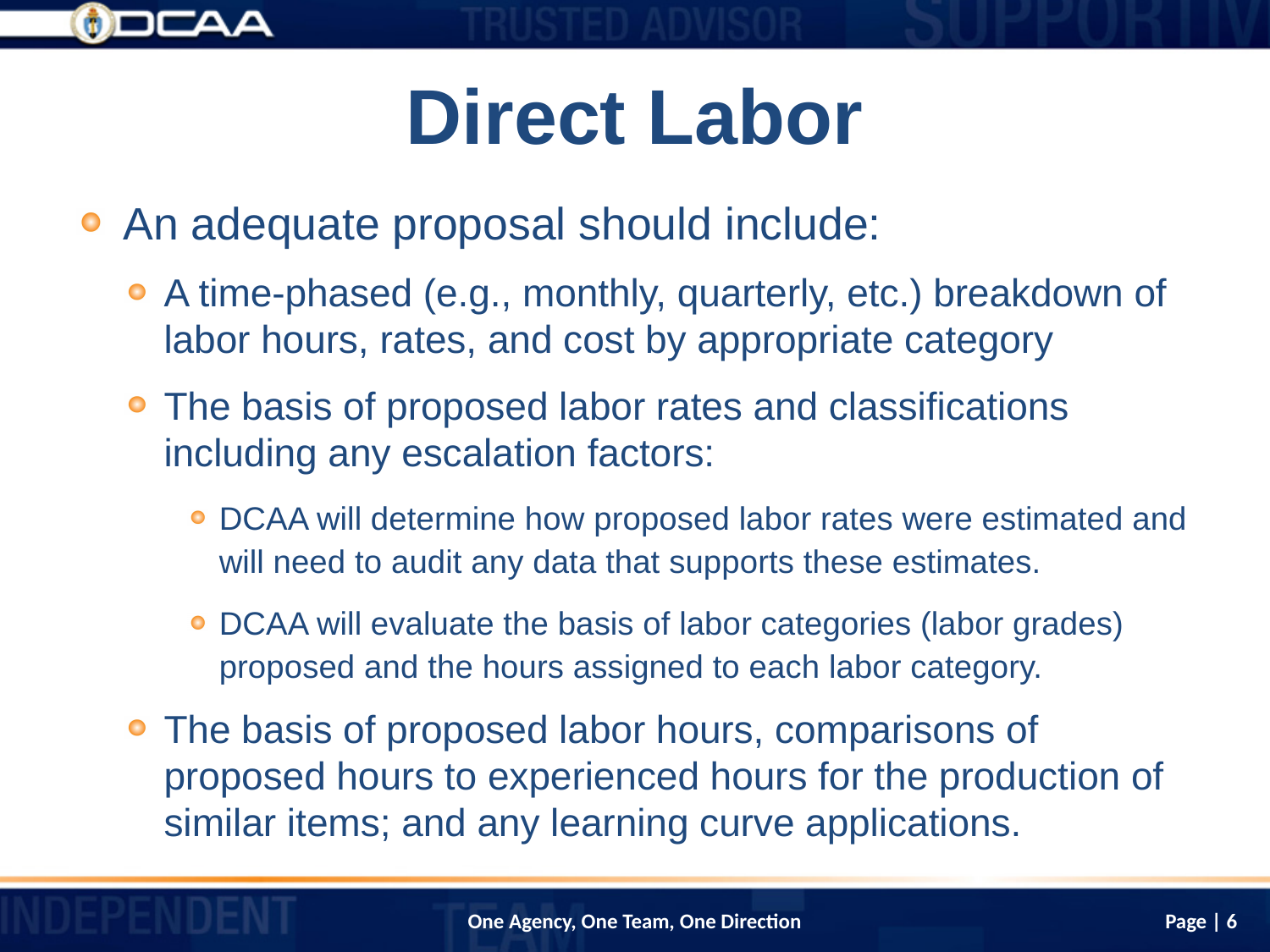

# Direct Labor
An adequate proposal should include:
A time-phased (e.g., monthly, quarterly, etc.) breakdown of labor hours, rates, and cost by appropriate category
The basis of proposed labor rates and classifications including any escalation factors:
DCAA will determine how proposed labor rates were estimated and will need to audit any data that supports these estimates.
DCAA will evaluate the basis of labor categories (labor grades) proposed and the hours assigned to each labor category.
The basis of proposed labor hours, comparisons of proposed hours to experienced hours for the production of similar items; and any learning curve applications.
Page | 6